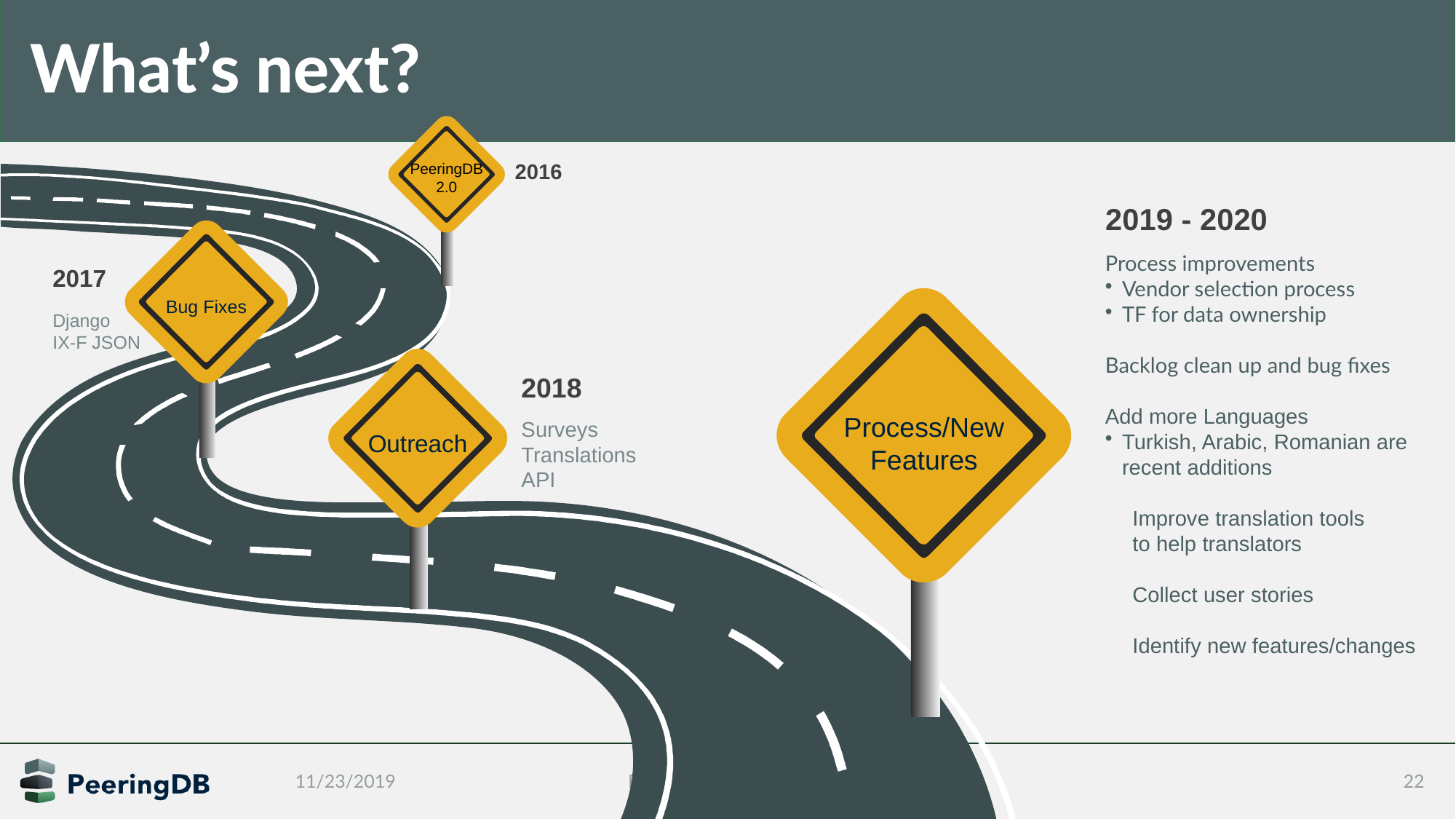

# What’s next?

PeeringDB
2.0
2016

2019 - 2020
Process improvements
Vendor selection process
TF for data ownership

Backlog clean up and bug fixes

Add more Languages
Turkish, Arabic, Romanian are recent additions

Improve translation tools
to help translators

Collect user stories

Identify new features/changes

Bug Fixes
2017
Django
IX-F JSON

Process/New Features

Outreach
2018
Surveys
Translations
API
11/23/2019
EVENT, CITY, COUNTRY
22